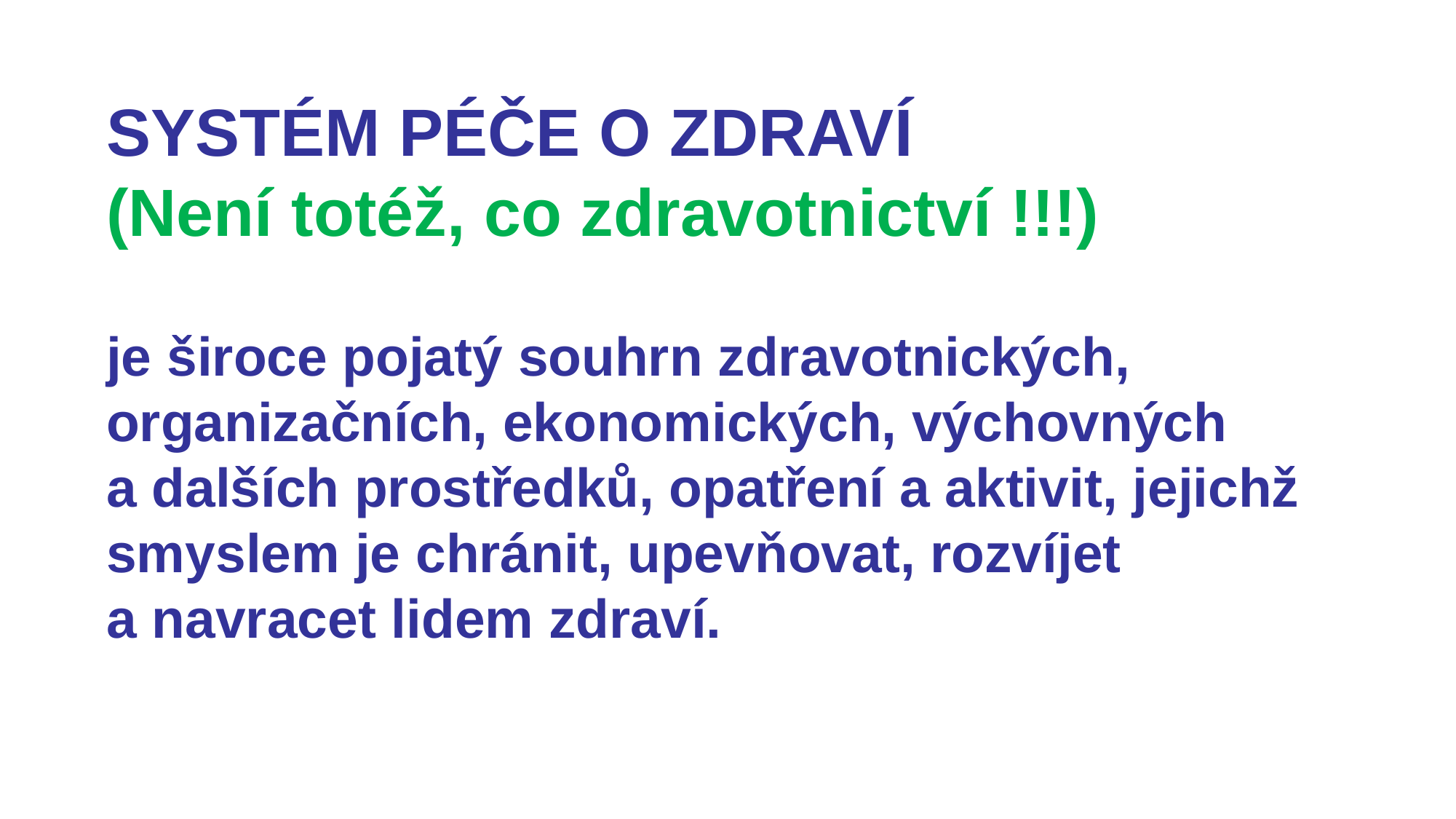

# SYSTÉM PÉČE O ZDRAVÍ (Není totéž, co zdravotnictví !!!)
je široce pojatý souhrn zdravotnických, organizačních, ekonomických, výchovných a dalších prostředků, opatření a aktivit, jejichž smyslem je chránit, upevňovat, rozvíjet a navracet lidem zdraví.